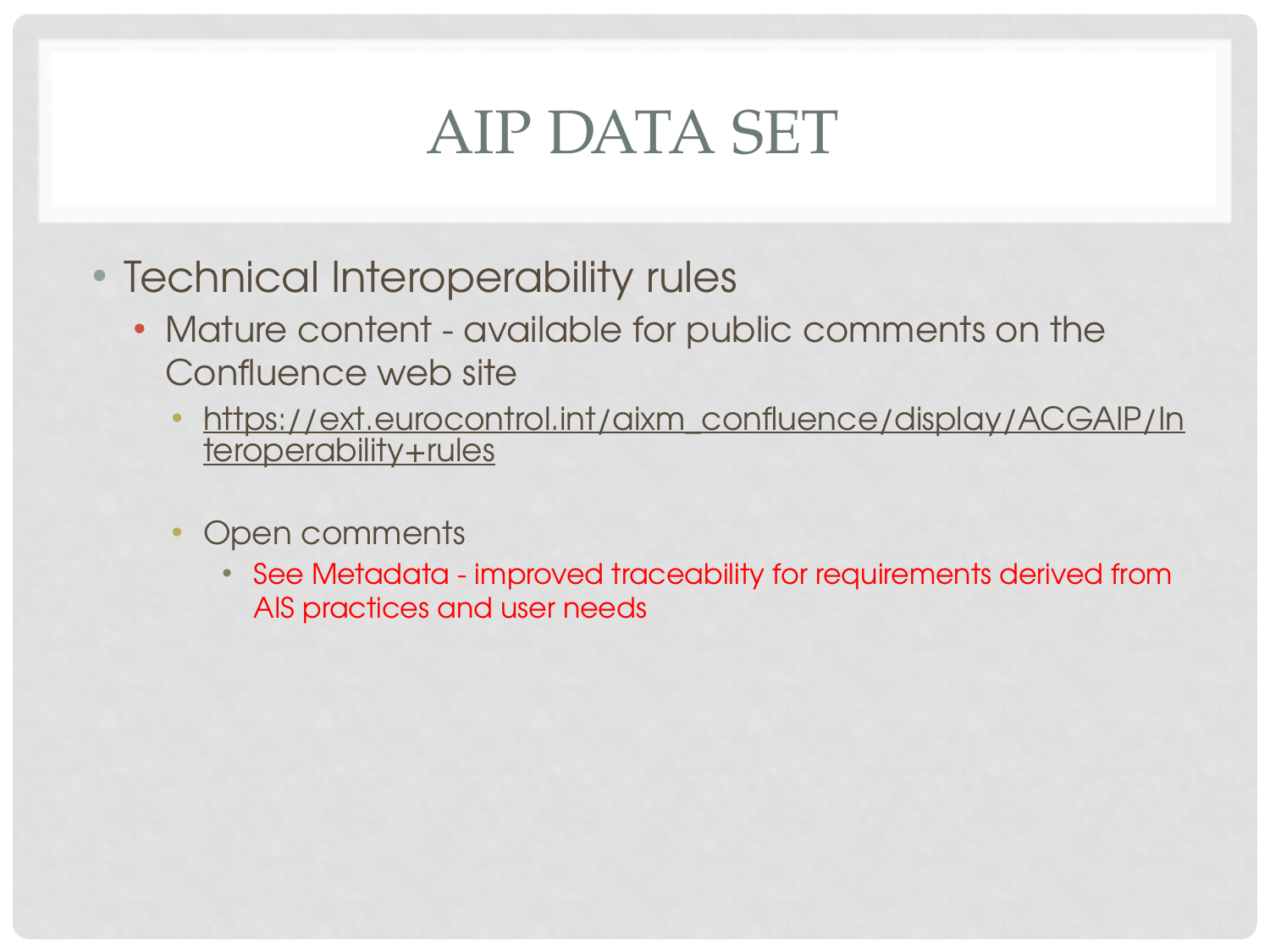

# AIP Data SET
Technical Interoperability rules
Mature content - available for public comments on the Confluence web site
https://ext.eurocontrol.int/aixm_confluence/display/ACGAIP/Interoperability+rules
Open comments
See Metadata - improved traceability for requirements derived from AIS practices and user needs